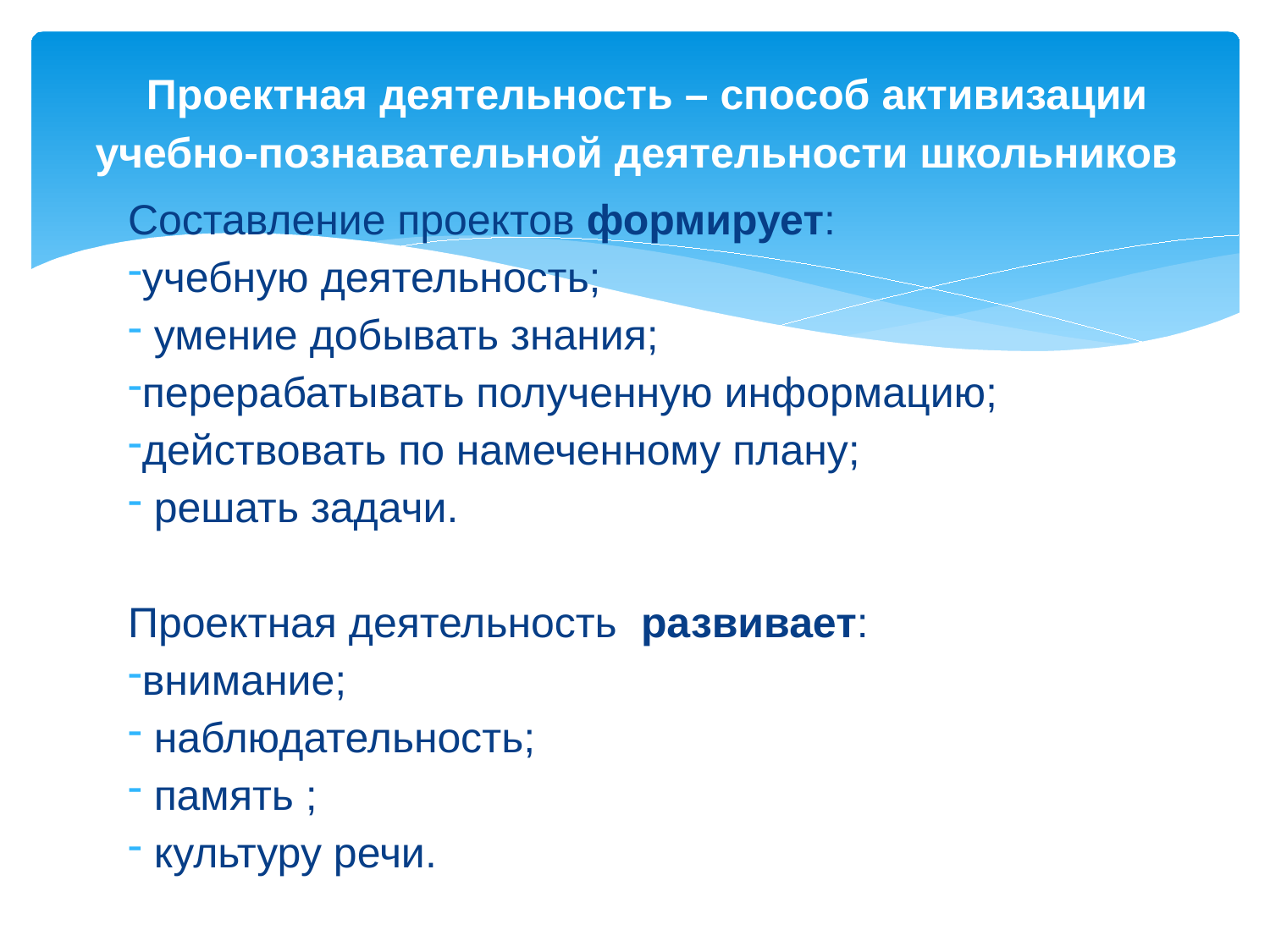

# Проектная деятельность – способ активизации учебно-познавательной деятельности школьников
Составление проектов формирует:
учебную деятельность;
 умение добывать знания;
перерабатывать полученную информацию;
действовать по намеченному плану;
 решать задачи.

Проектная деятельность  развивает:
внимание;
 наблюдательность;
 память ;
 культуру речи.